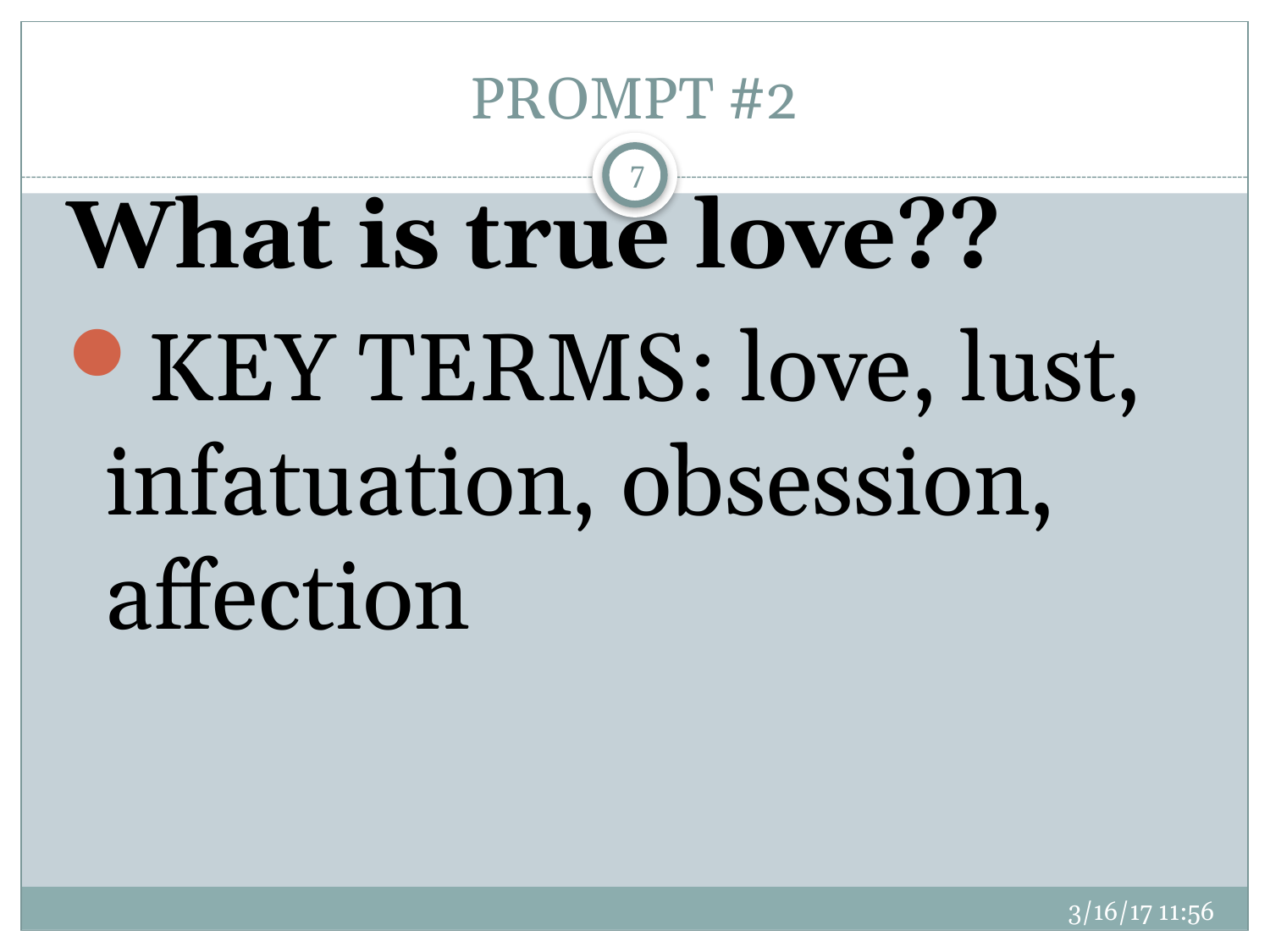

# PROMPT #2
7
What is true love??
KEY TERMS: love, lust, infatuation, obsession, affection
3/16/17 11:56